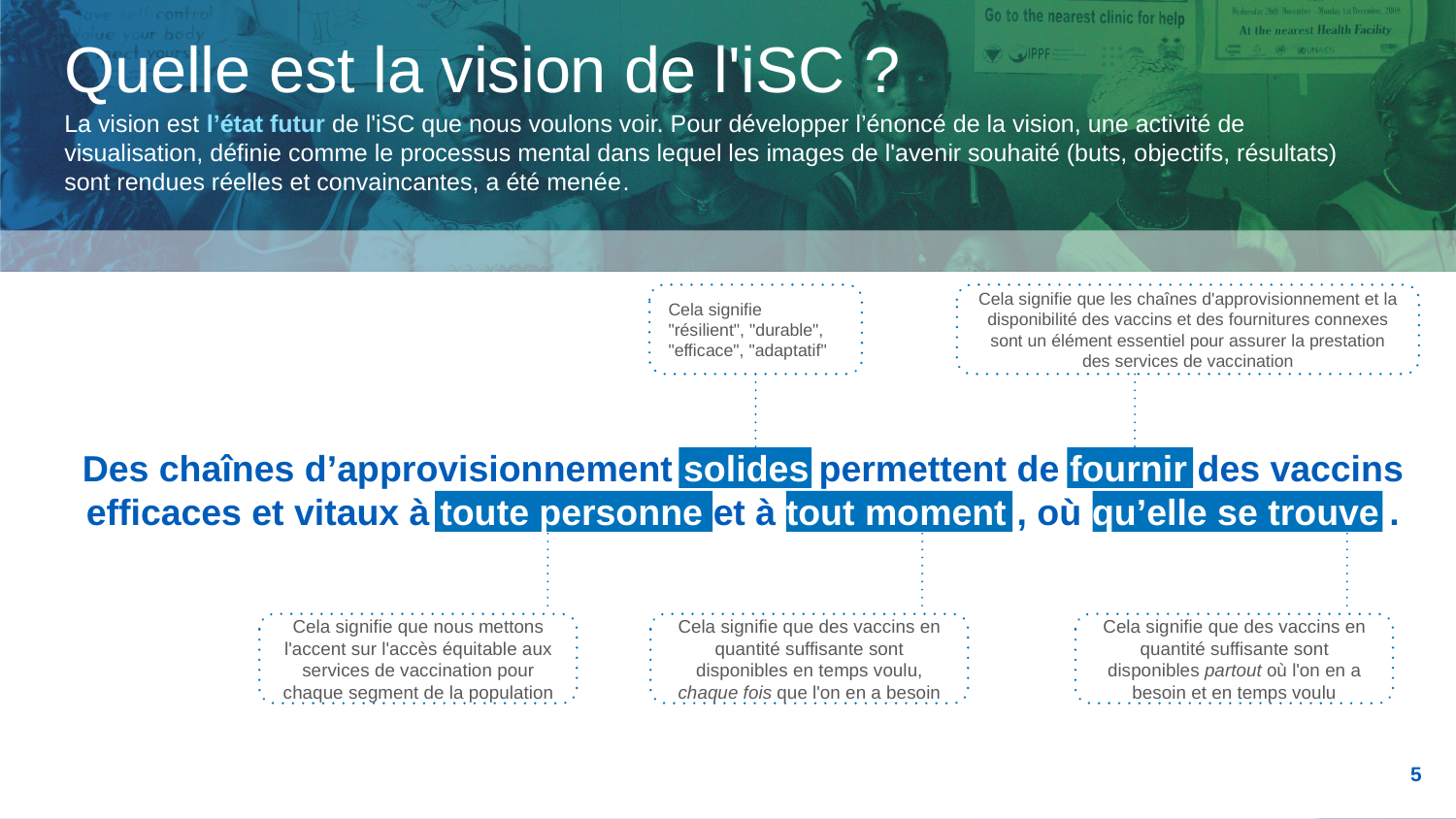

# Quelle est la vision de l'iSC ?
La vision est l’état futur de l'iSC que nous voulons voir. Pour développer l’énoncé de la vision, une activité de visualisation, définie comme le processus mental dans lequel les images de l'avenir souhaité (buts, objectifs, résultats) sont rendues réelles et convaincantes, a été menée.
Cela signifie "résilient", "durable", "efficace", "adaptatif"
Cela signifie que les chaînes d'approvisionnement et la disponibilité des vaccins et des fournitures connexes sont un élément essentiel pour assurer la prestation des services de vaccination
Des chaînes d’approvisionnement solides permettent de fournir des vaccins efficaces et vitaux à toute personne et à tout moment , où qu’elle se trouve .

Cela signifie que nous mettons l'accent sur l'accès équitable aux services de vaccination pour chaque segment de la population
Cela signifie que des vaccins en quantité suffisante sont disponibles en temps voulu, chaque fois que l'on en a besoin
Cela signifie que des vaccins en quantité suffisante sont disponibles partout où l'on en a besoin et en temps voulu
5
5